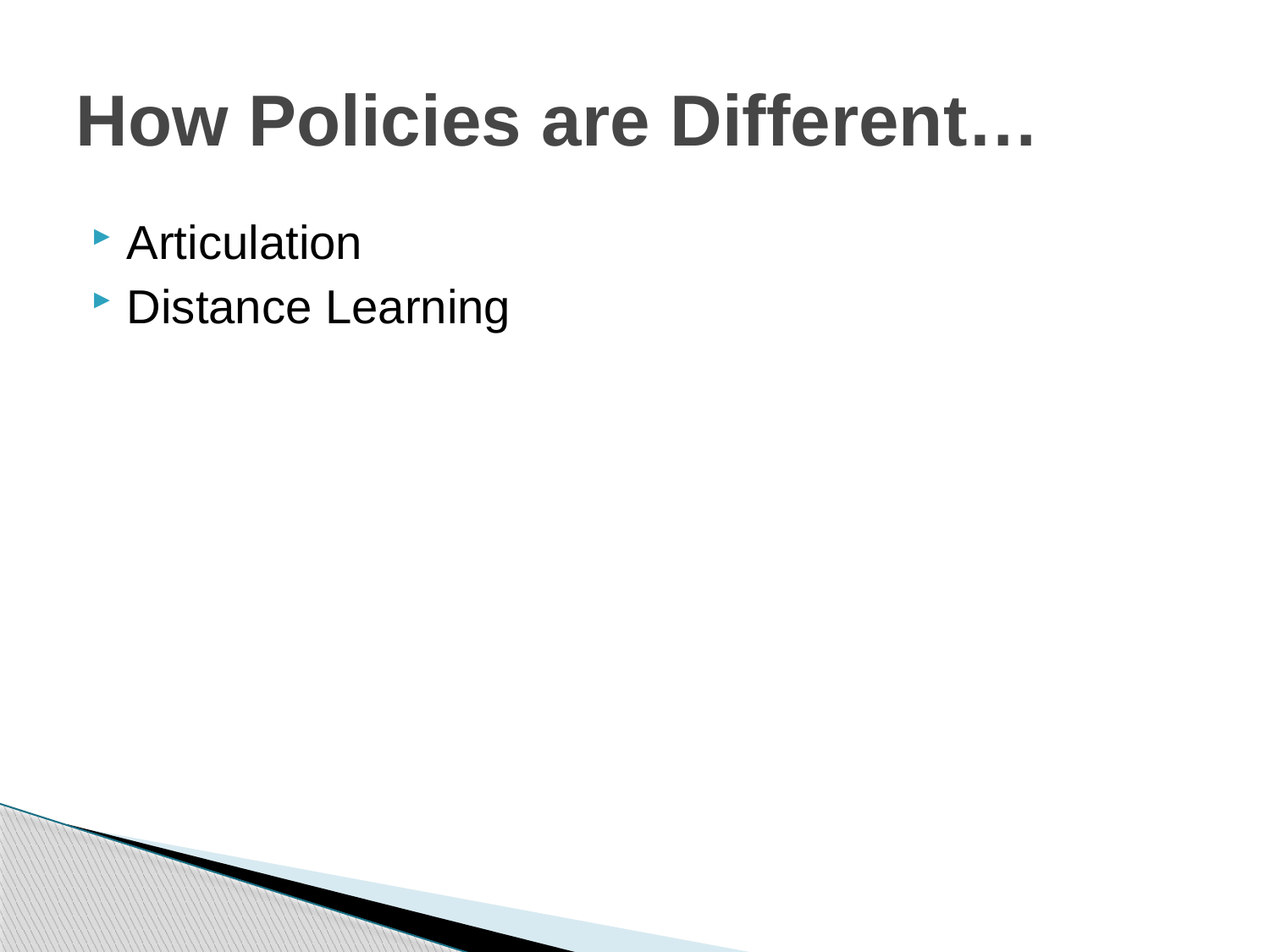

# How Policies are Different…
Articulation
Distance Learning